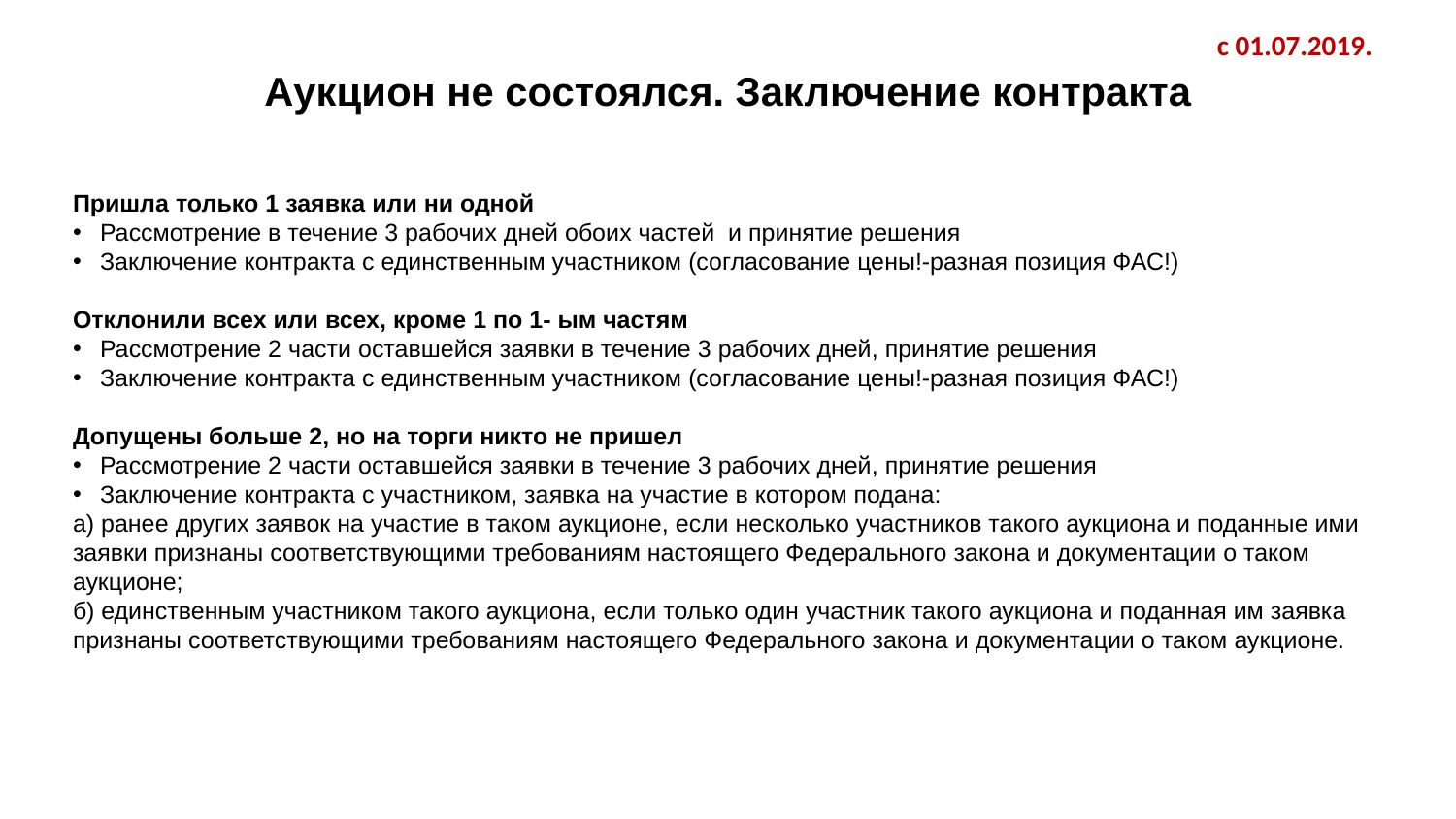

с 01.07.2019.
# Аукцион не состоялся. Заключение контракта
Пришла только 1 заявка или ни одной
Рассмотрение в течение 3 рабочих дней обоих частей  и принятие решения
Заключение контракта с единственным участником (согласование цены!-разная позиция ФАС!)

Отклонили всех или всех, кроме 1 по 1- ым частям
Рассмотрение 2 части оставшейся заявки в течение 3 рабочих дней, принятие решения
Заключение контракта с единственным участником (согласование цены!-разная позиция ФАС!)

Допущены больше 2, но на торги никто не пришел
Рассмотрение 2 части оставшейся заявки в течение 3 рабочих дней, принятие решения
Заключение контракта с участником, заявка на участие в котором подана:
а) ранее других заявок на участие в таком аукционе, если несколько участников такого аукциона и поданные ими заявки признаны соответствующими требованиям настоящего Федерального закона и документации о таком аукционе;
б) единственным участником такого аукциона, если только один участник такого аукциона и поданная им заявка признаны соответствующими требованиям настоящего Федерального закона и документации о таком аукционе.